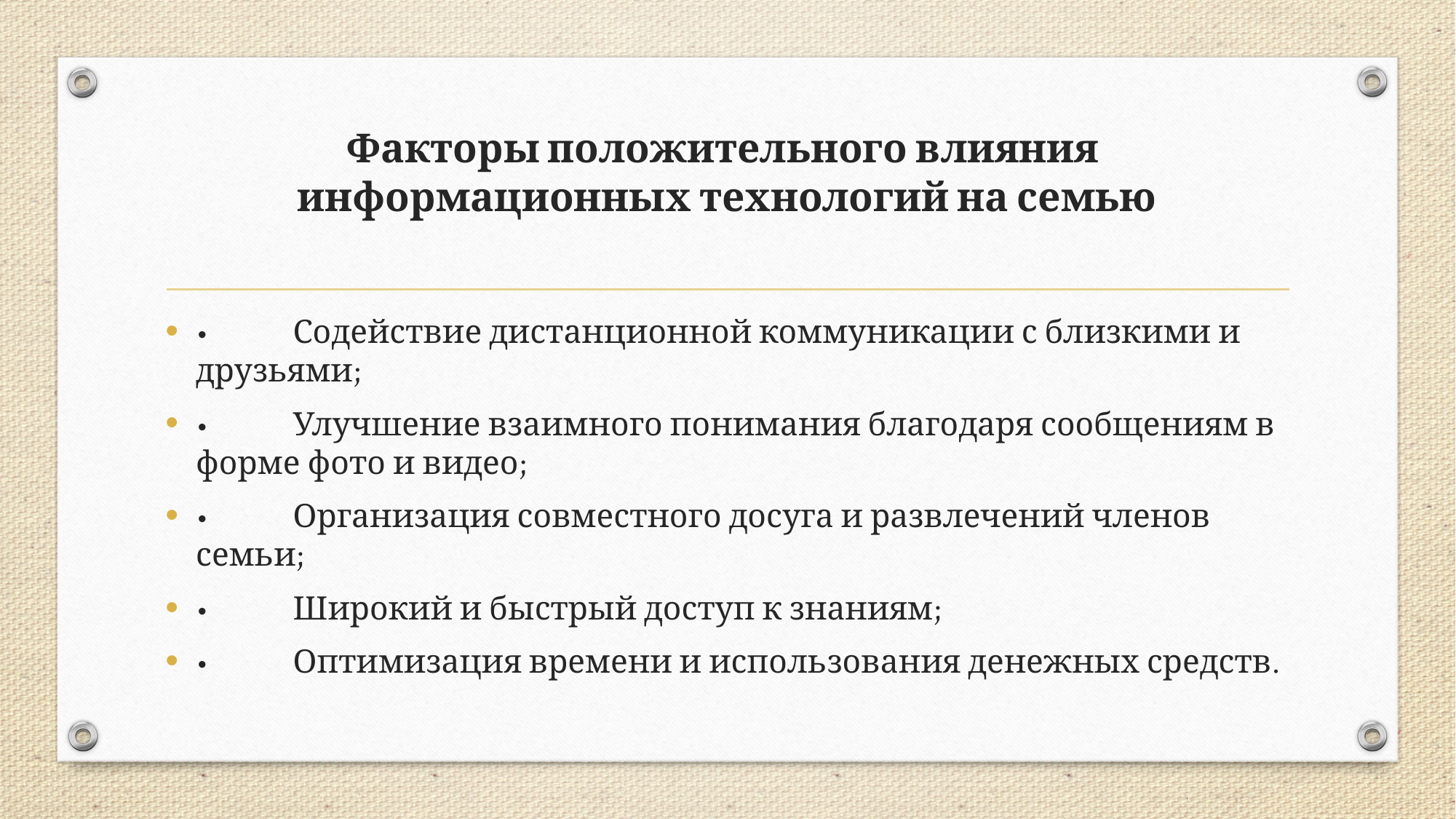

# Факторы положительного влияния информационных технологий на семью
•	Содействие дистанционной коммуникации с близкими и друзьями;
•	Улучшение взаимного понимания благодаря сообщениям в форме фото и видео;
•	Организация совместного досуга и развлечений членов семьи;
•	Широкий и быстрый доступ к знаниям;
•	Оптимизация времени и использования денежных средств.